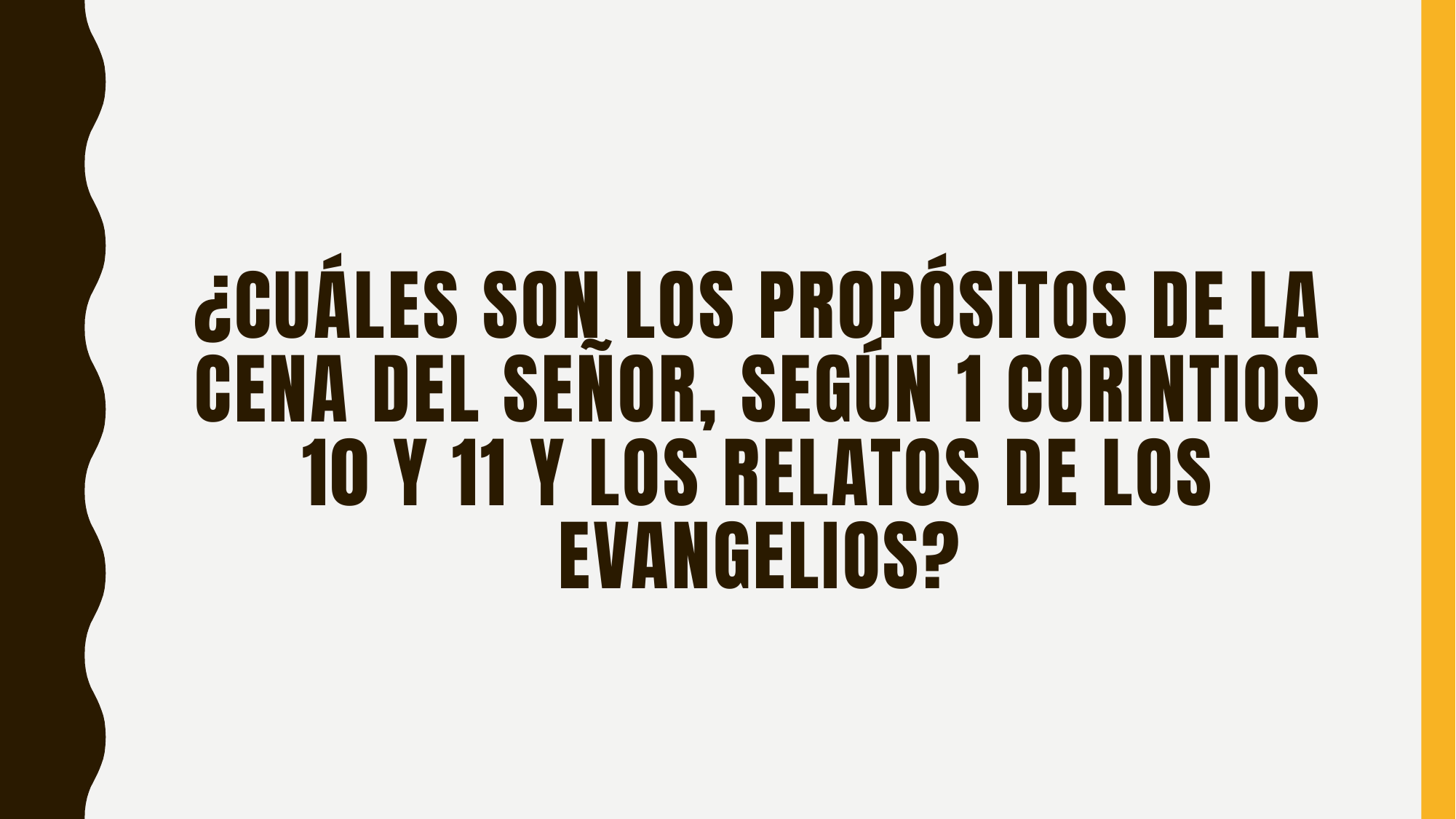

# ¿Cuáles son los propósitos de la Cena del Señor, Según 1 Corintios 10 y 11 y los relatos de los evangelios?